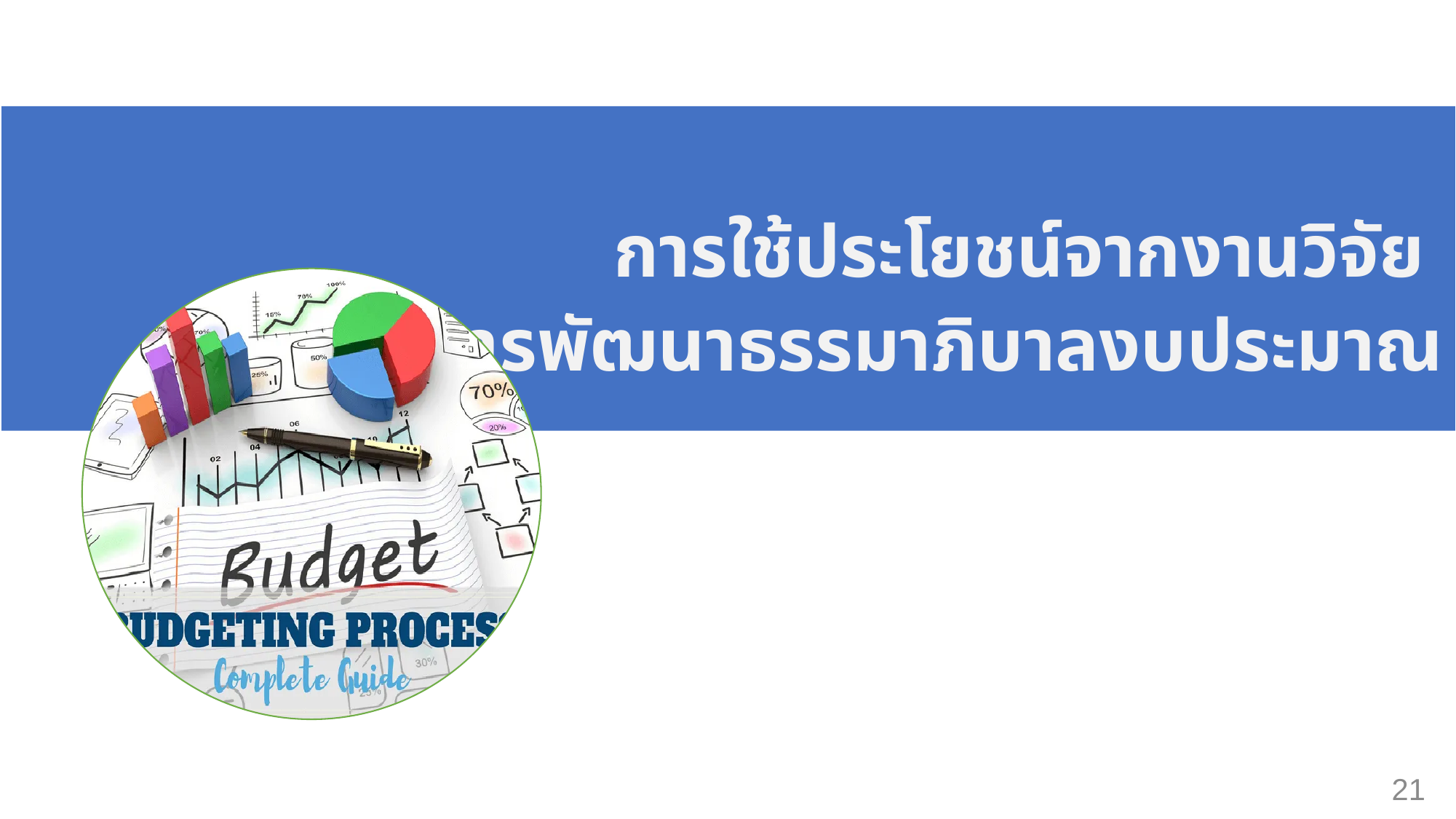

การใช้ประโยชน์จากงานวิจัย
และการพัฒนาธรรมาภิบาลงบประมาณ

21